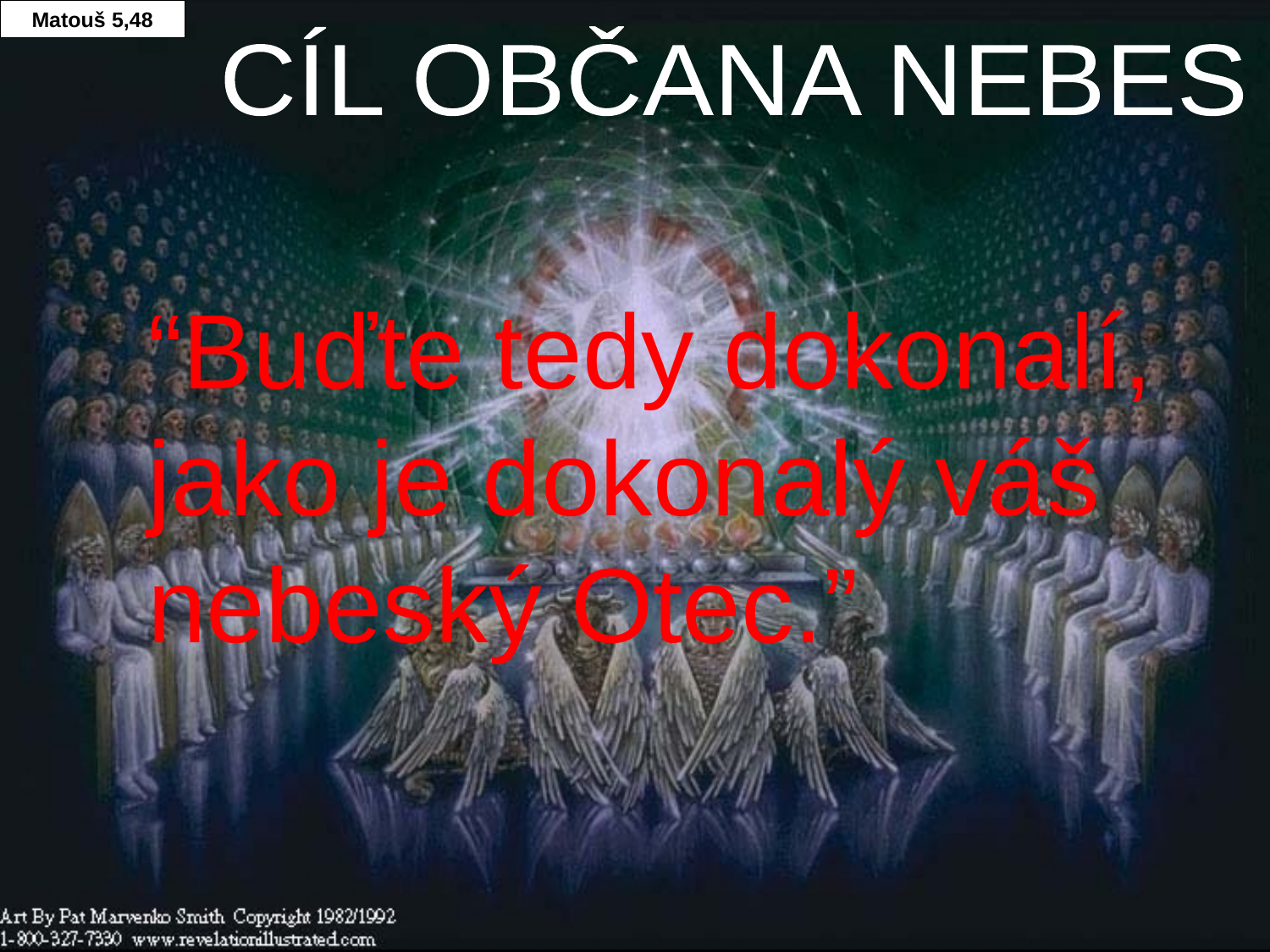

Matouš 5,48
CÍL OBČANA NEBES
“Buďte tedy dokonalí, jako je dokonalý váš nebeský Otec.”